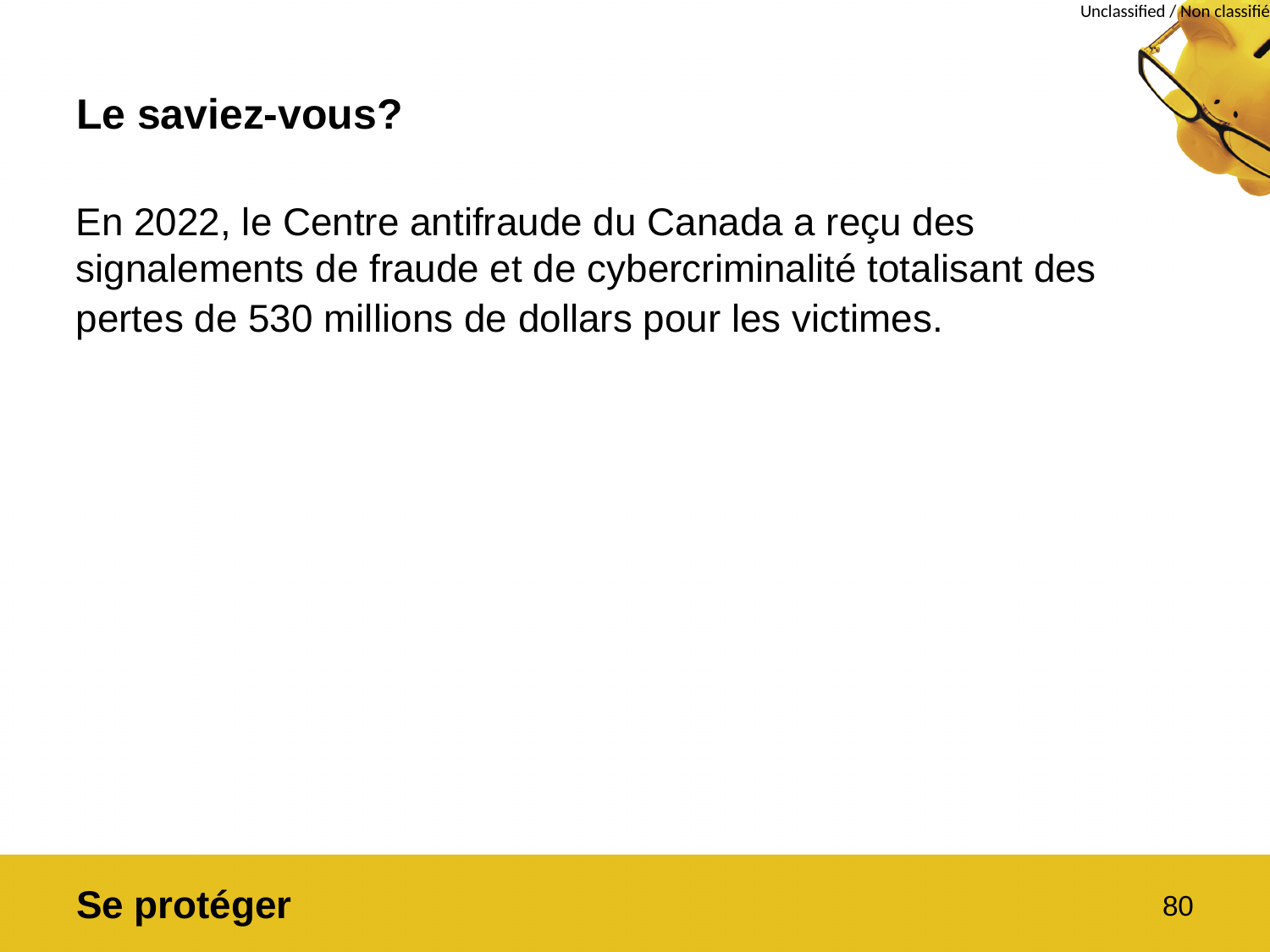

# Le saviez-vous?

En 2022, le Centre antifraude du Canada a reçu des signalements de fraude et de cybercriminalité totalisant des pertes de 530 millions de dollars pour les victimes.
Se protéger
80